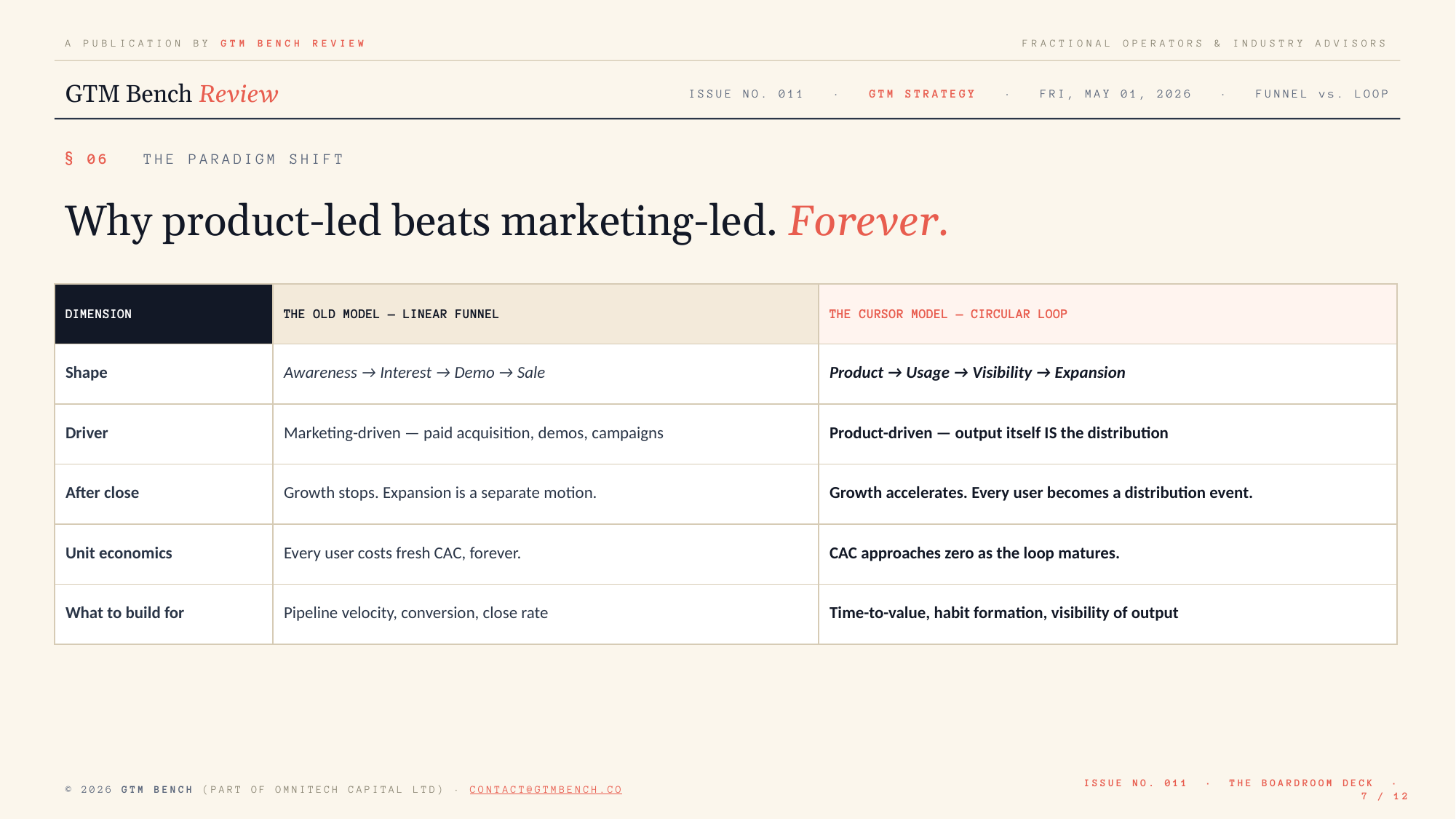

A PUBLICATION BY GTM BENCH REVIEW
FRACTIONAL OPERATORS & INDUSTRY ADVISORS

GTM Bench Review
ISSUE NO. 011   ·   GTM STRATEGY   ·   FRI, MAY 01, 2026   ·   FUNNEL vs. LOOP

§ 06   THE PARADIGM SHIFT
Why product-led beats marketing-led. Forever.
| DIMENSION | THE OLD MODEL — LINEAR FUNNEL | THE CURSOR MODEL — CIRCULAR LOOP |
| --- | --- | --- |
| Shape | Awareness → Interest → Demo → Sale | Product → Usage → Visibility → Expansion |
| Driver | Marketing-driven — paid acquisition, demos, campaigns | Product-driven — output itself IS the distribution |
| After close | Growth stops. Expansion is a separate motion. | Growth accelerates. Every user becomes a distribution event. |
| Unit economics | Every user costs fresh CAC, forever. | CAC approaches zero as the loop matures. |
| What to build for | Pipeline velocity, conversion, close rate | Time-to-value, habit formation, visibility of output |
© 2026 GTM BENCH (PART OF OMNITECH CAPITAL LTD) · CONTACT@GTMBENCH.CO
ISSUE NO. 011  ·  THE BOARDROOM DECK  ·  7 / 12